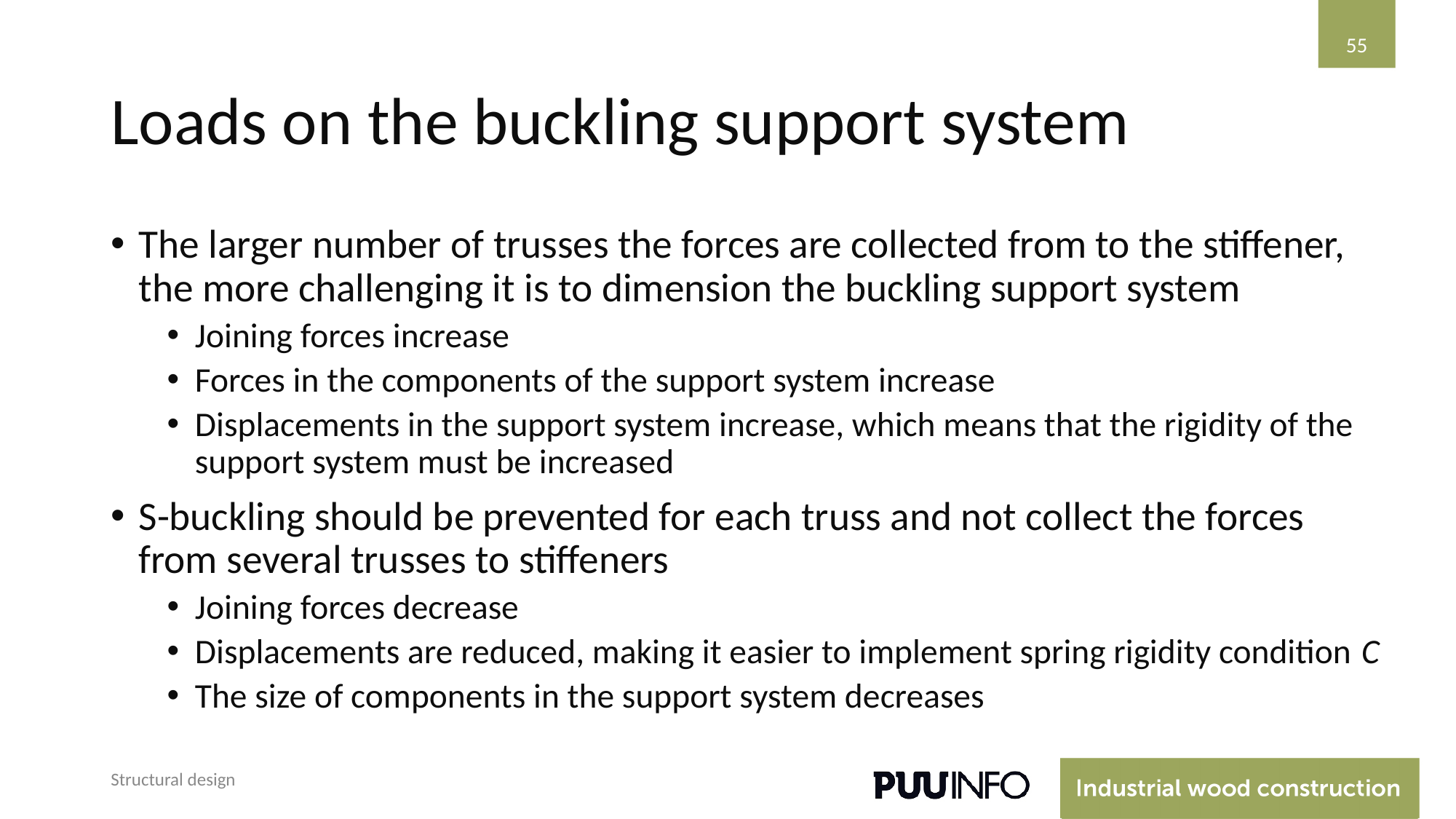

55
# Loads on the buckling support system
The larger number of trusses the forces are collected from to the stiffener, the more challenging it is to dimension the buckling support system
Joining forces increase
Forces in the components of the support system increase
Displacements in the support system increase, which means that the rigidity of the support system must be increased
S-buckling should be prevented for each truss and not collect the forces from several trusses to stiffeners
Joining forces decrease
Displacements are reduced, making it easier to implement spring rigidity condition C
The size of components in the support system decreases

Structural design